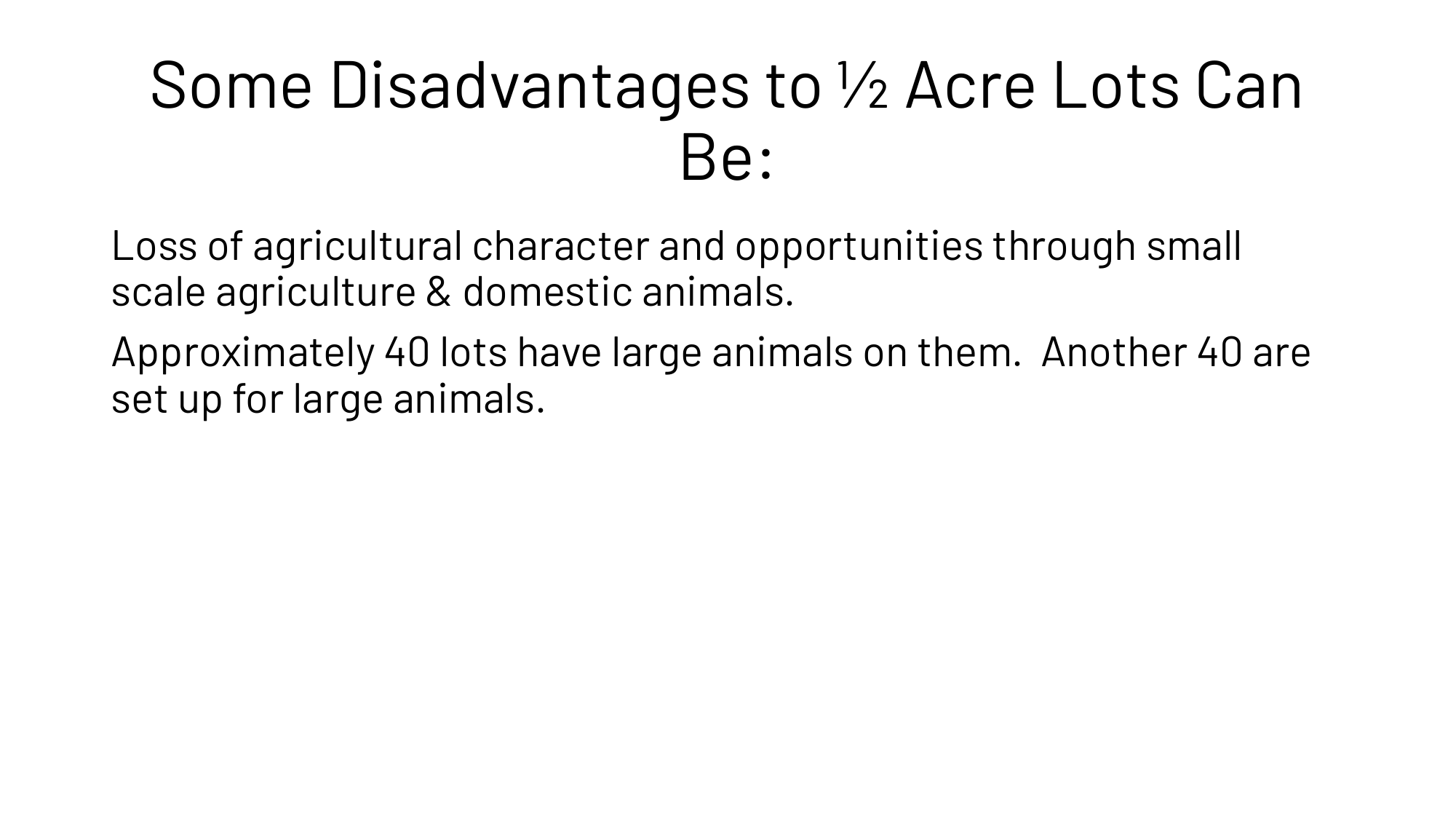

# Some Disadvantages to ½ Acre Lots Can Be:
Loss of agricultural character and opportunities through small scale agriculture & domestic animals.
Approximately 40 lots have large animals on them.  Another 40 are set up for large animals.